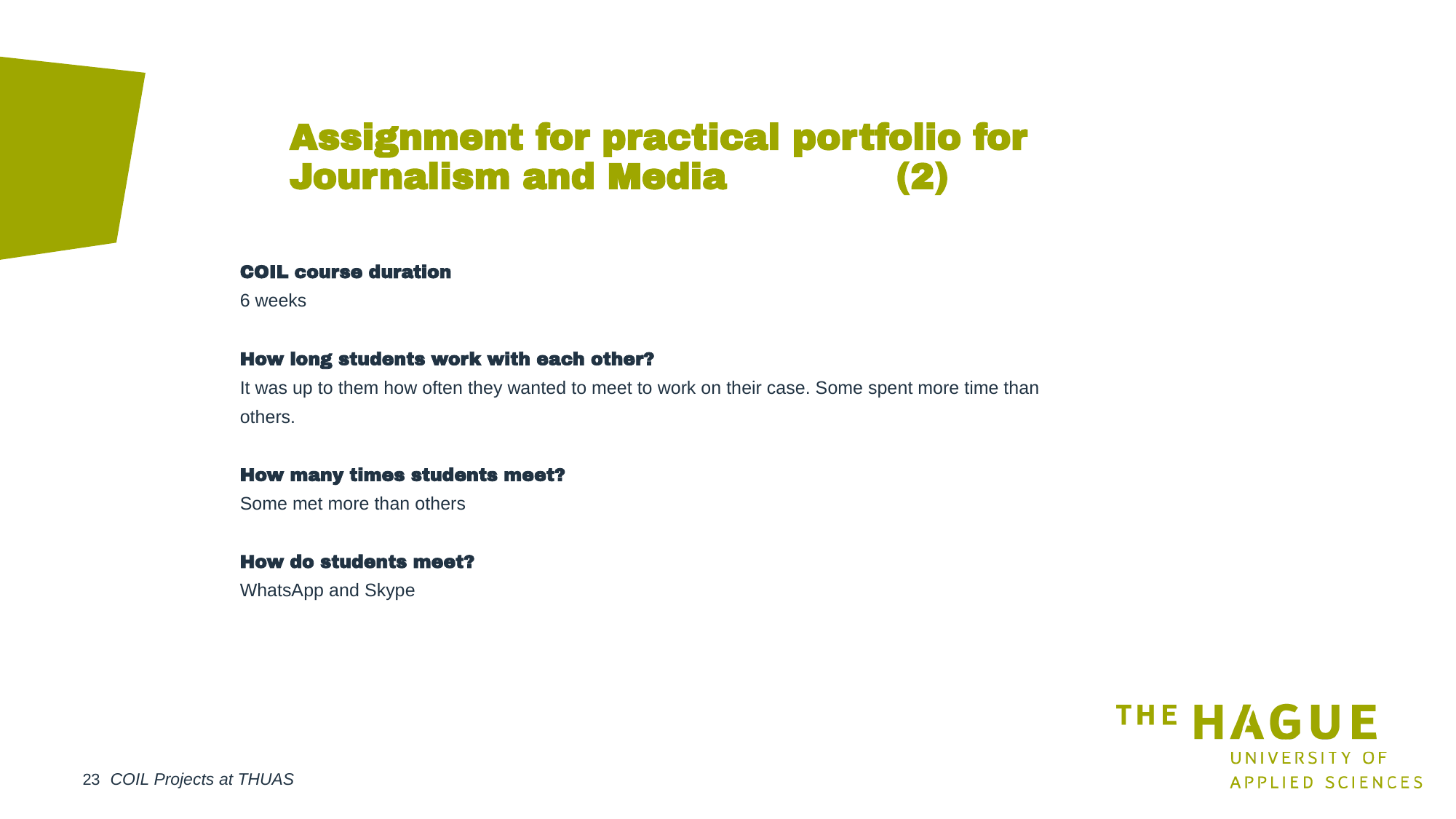

# Assignment for practical portfolio for Journalism and Media	     (2)

COIL course duration
6 weeks

How long students work with each other?
It was up to them how often they wanted to meet to work on their case. Some spent more time than others.

How many times students meet?
Some met more than others

How do students meet?
WhatsApp and Skype
COIL Projects at THUAS
23